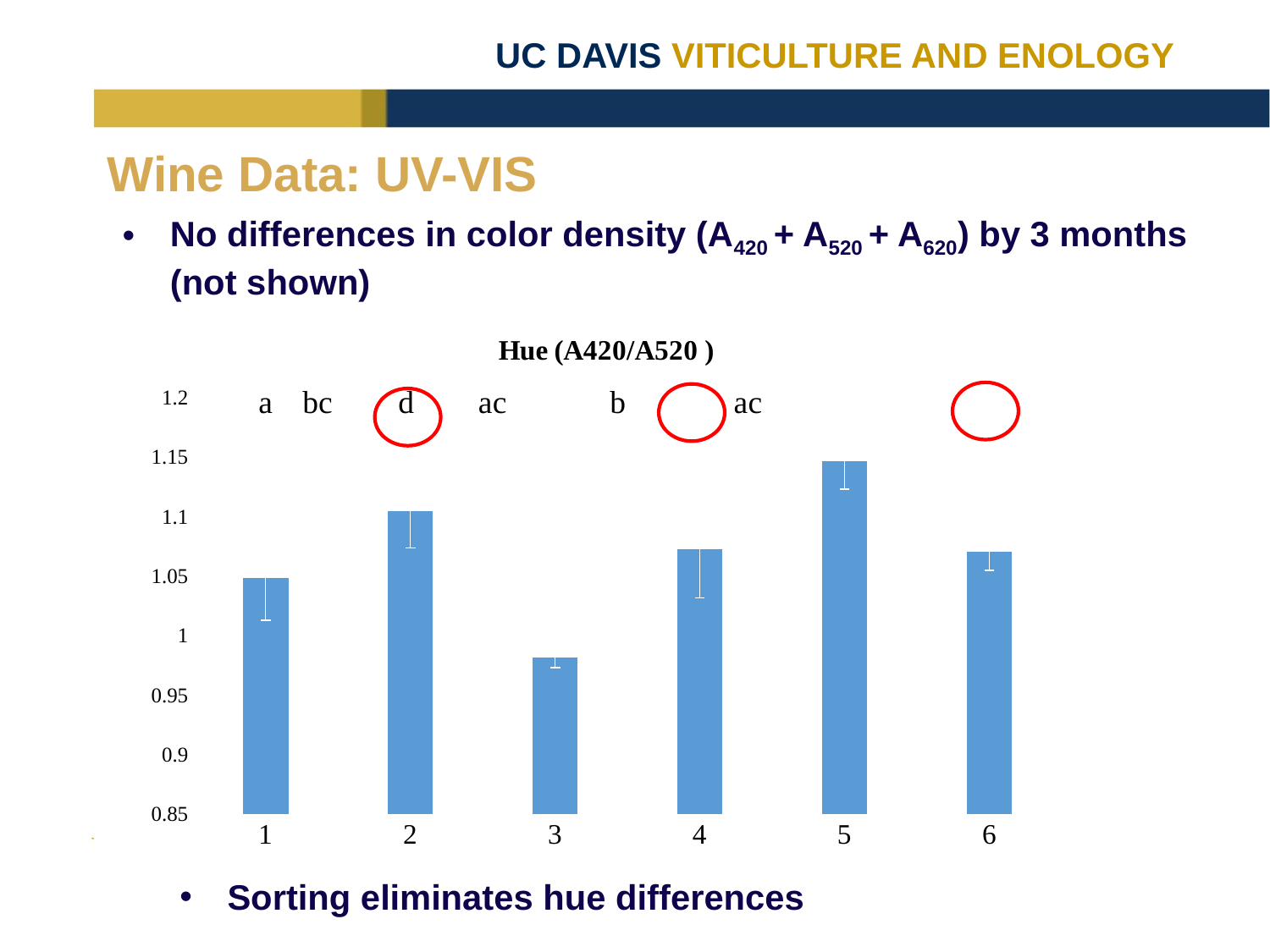

Wine Data: UV-VIS
No differences in color density (A420 + A520 + A620) by 3 months (not shown)

### Chart: Hue (A420/A520 )

| Category |  |
|---|---|

Sorting eliminates hue differences